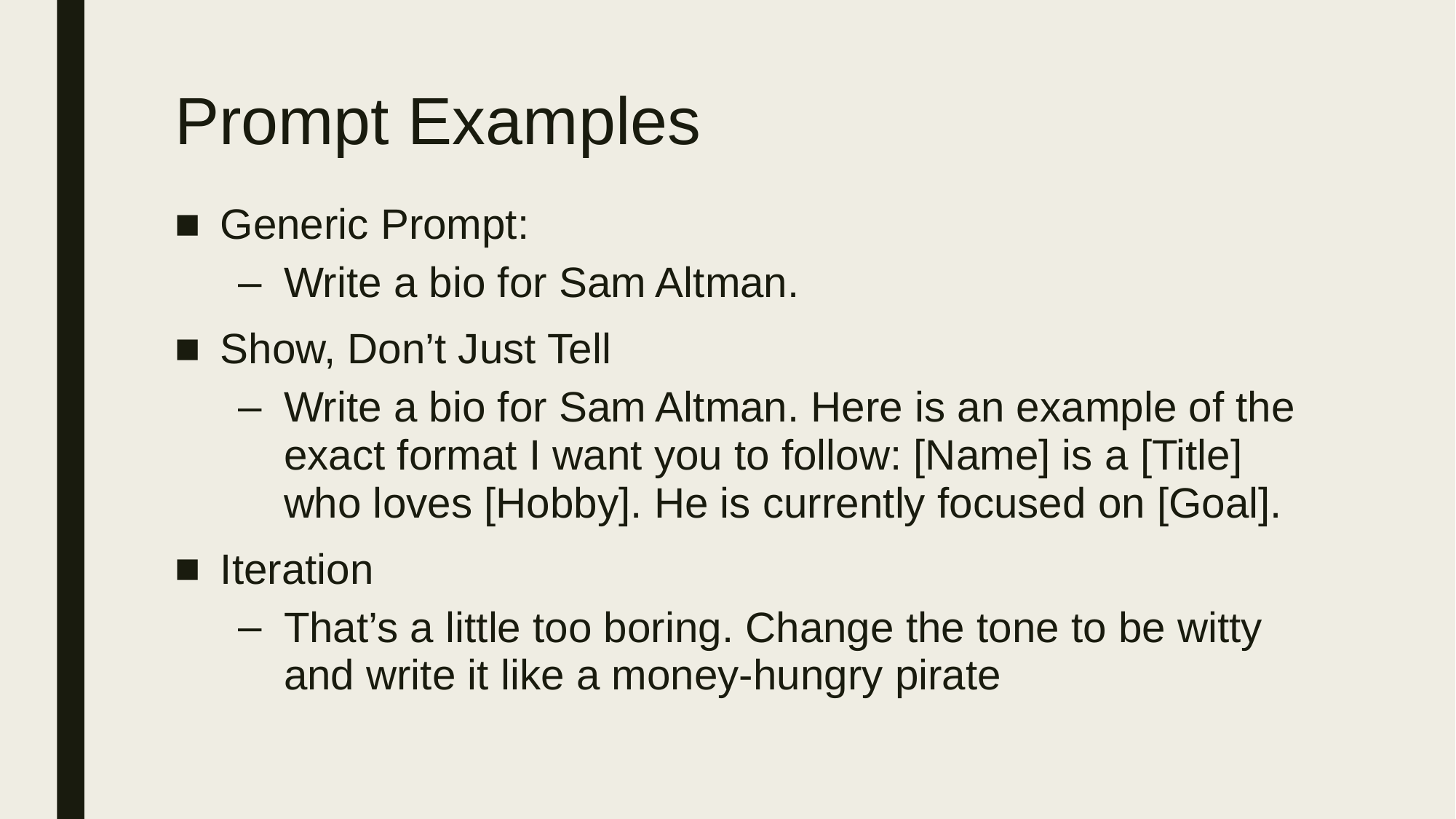

# Prompt Examples
Generic Prompt:
Write a bio for Sam Altman.
Show, Don’t Just Tell
Write a bio for Sam Altman. Here is an example of the exact format I want you to follow: [Name] is a [Title] who loves [Hobby]. He is currently focused on [Goal].
Iteration
That’s a little too boring. Change the tone to be witty and write it like a money-hungry pirate